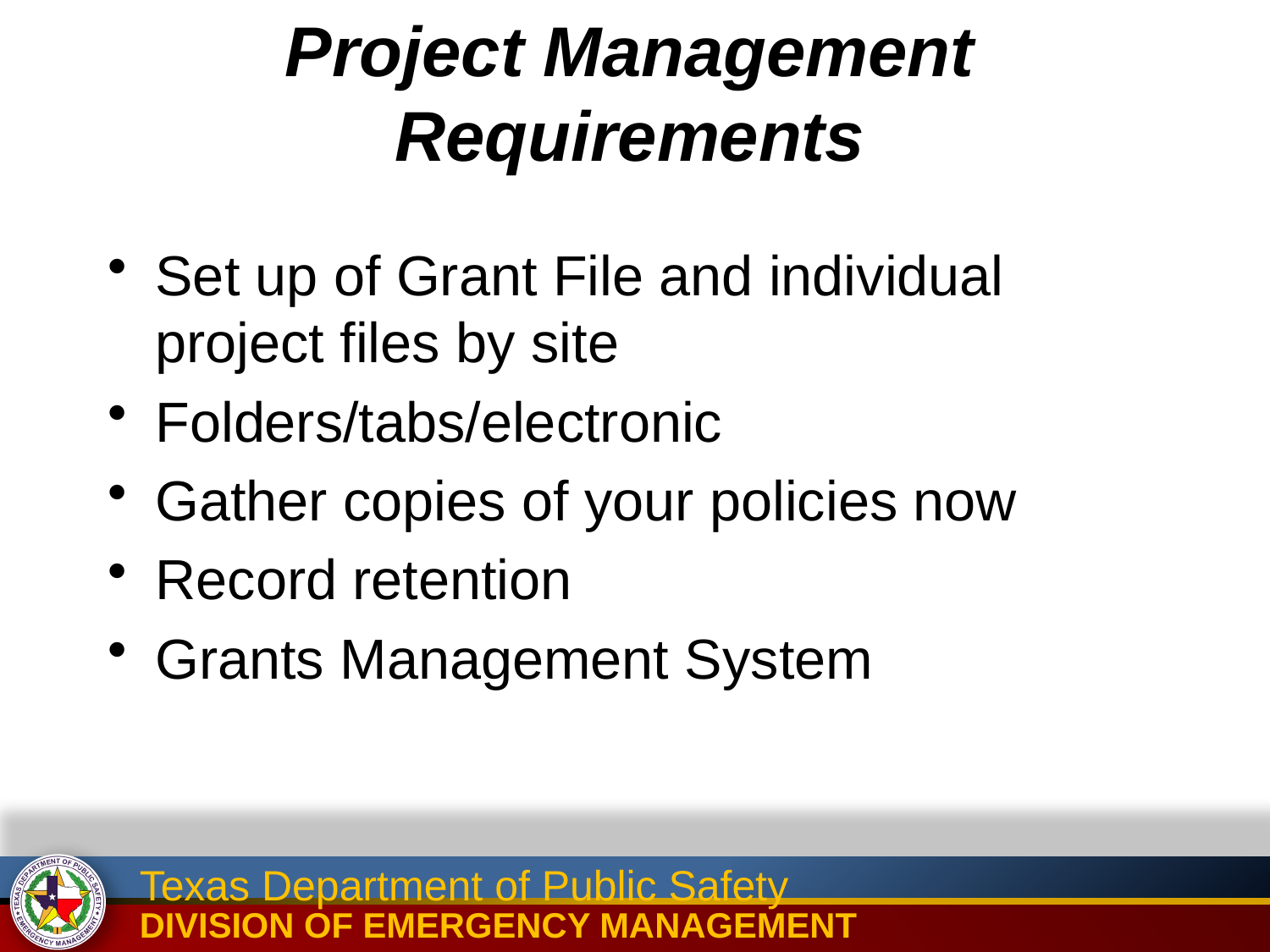

Project Management Requirements
Set up of Grant File and individual project files by site
Folders/tabs/electronic
Gather copies of your policies now
Record retention
Grants Management System